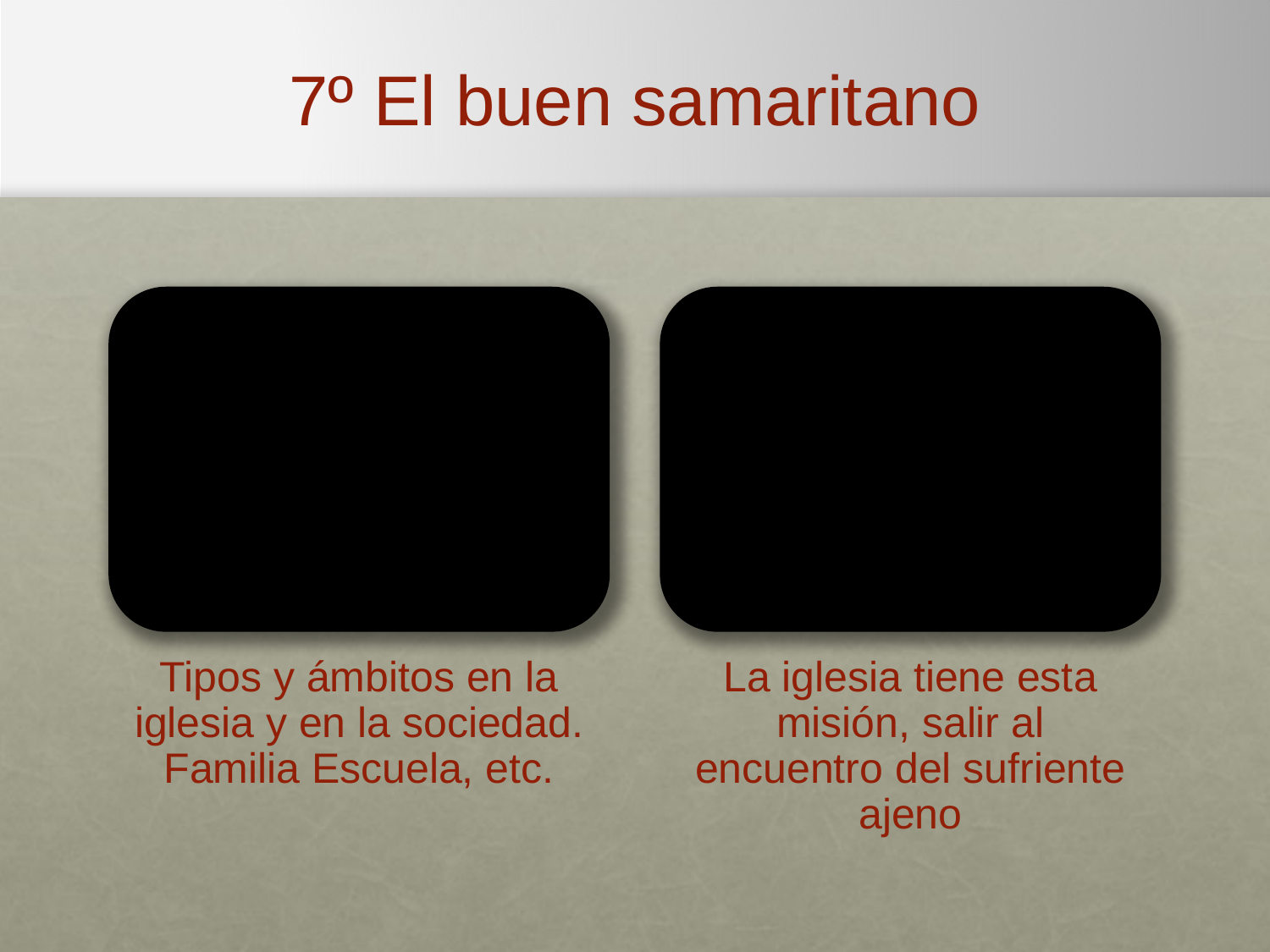

# 7º El buen samaritano
Tipos y ámbitos en la iglesia y en la sociedad. Familia Escuela, etc.
La iglesia tiene esta misión, salir al encuentro del sufriente ajeno